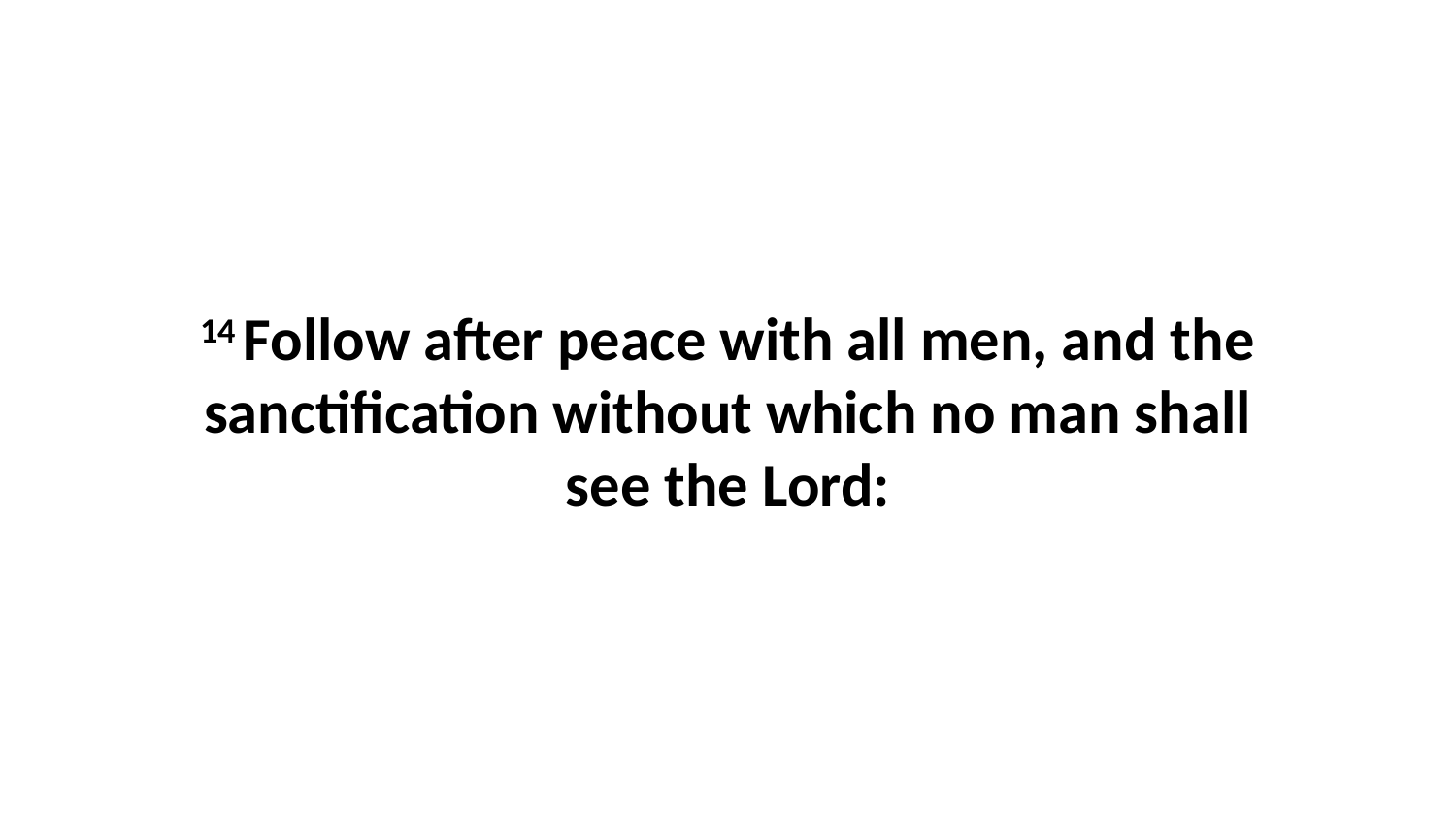

14 Follow after peace with all men, and the sanctification without which no man shall see the Lord: